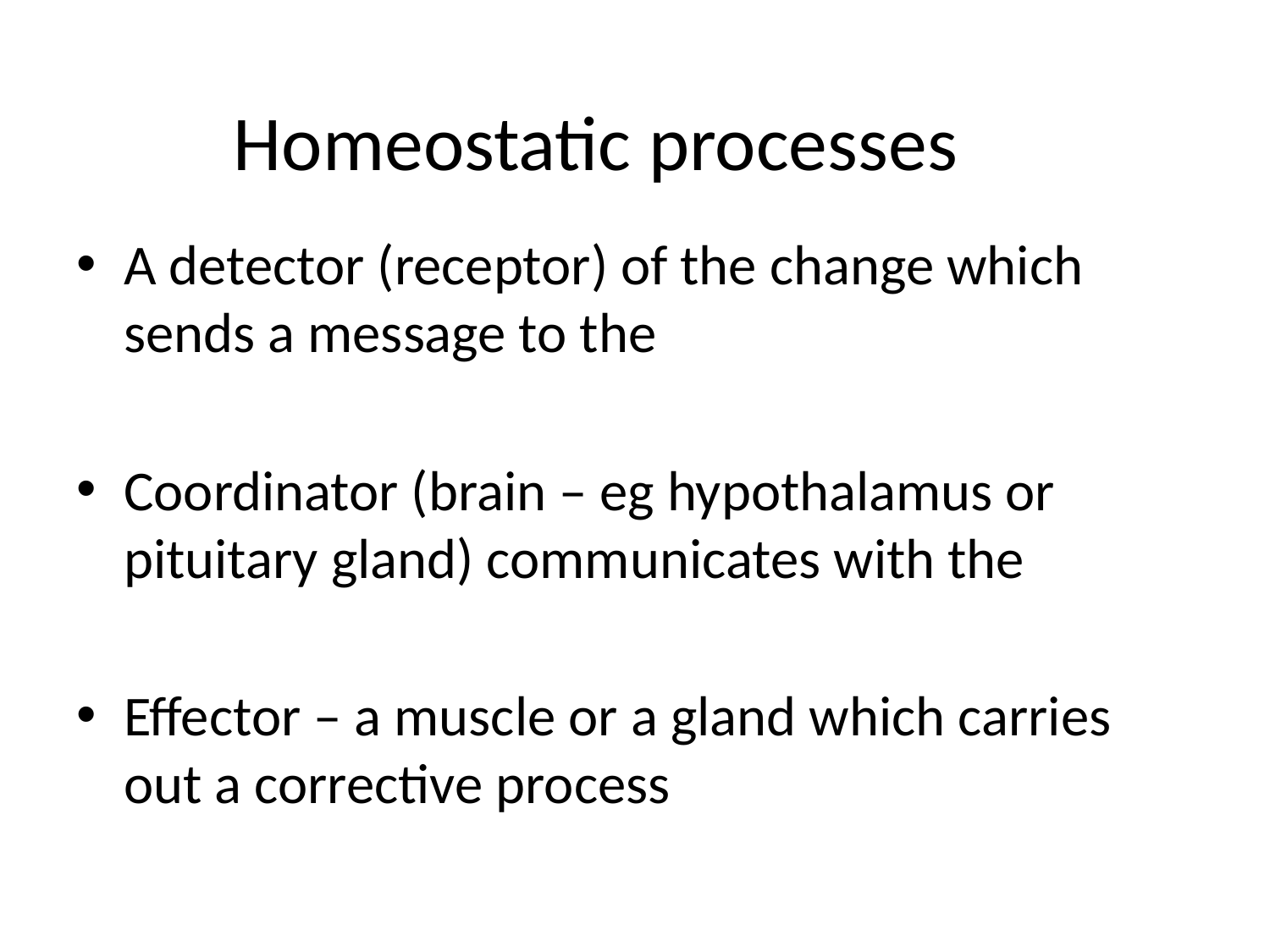

# Homeostatic processes
A detector (receptor) of the change which sends a message to the

Coordinator (brain – eg hypothalamus or pituitary gland) communicates with the

Effector – a muscle or a gland which carries out a corrective process